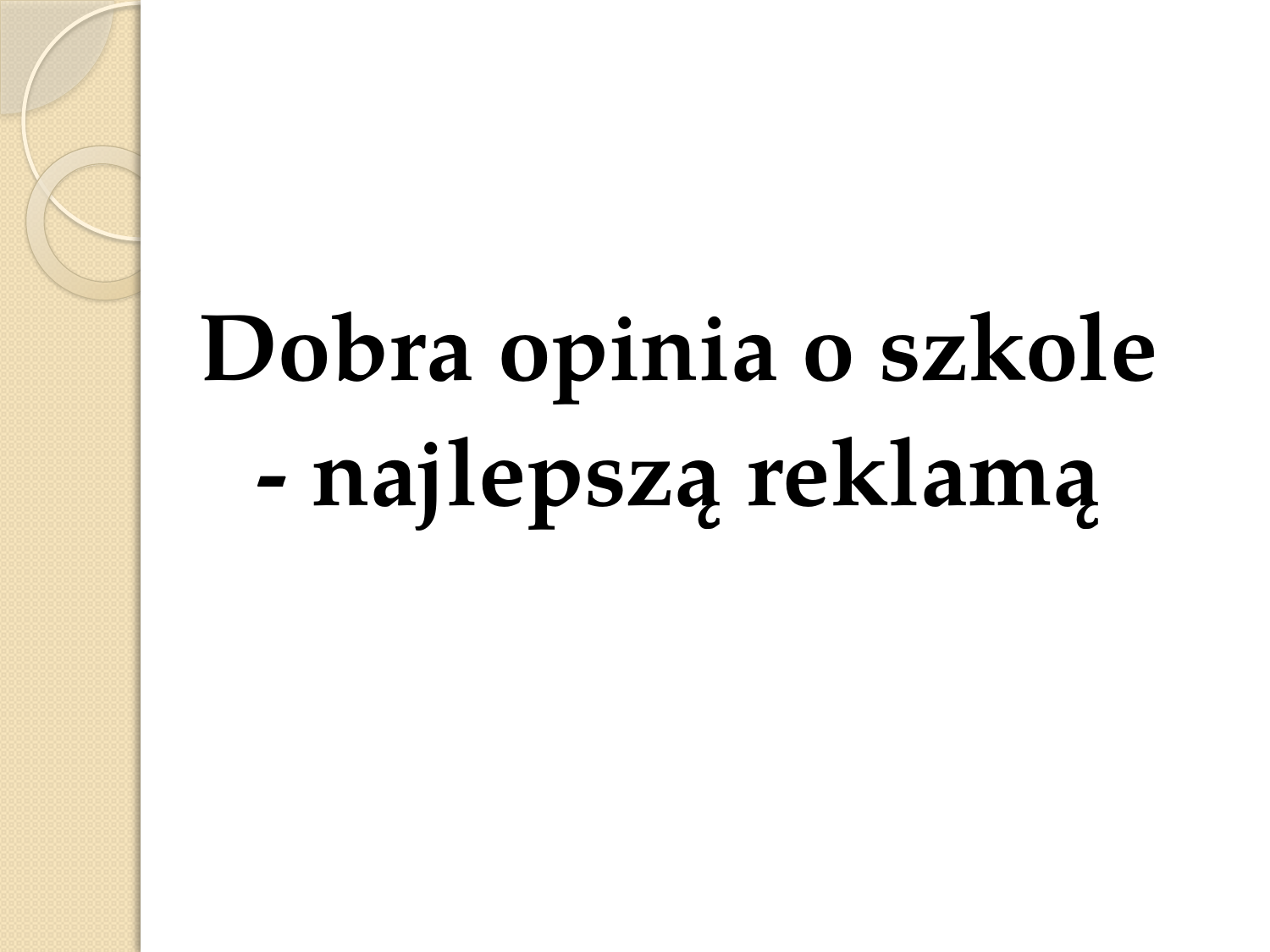

#

Dobra opinia o szkole
- najlepszą reklamą